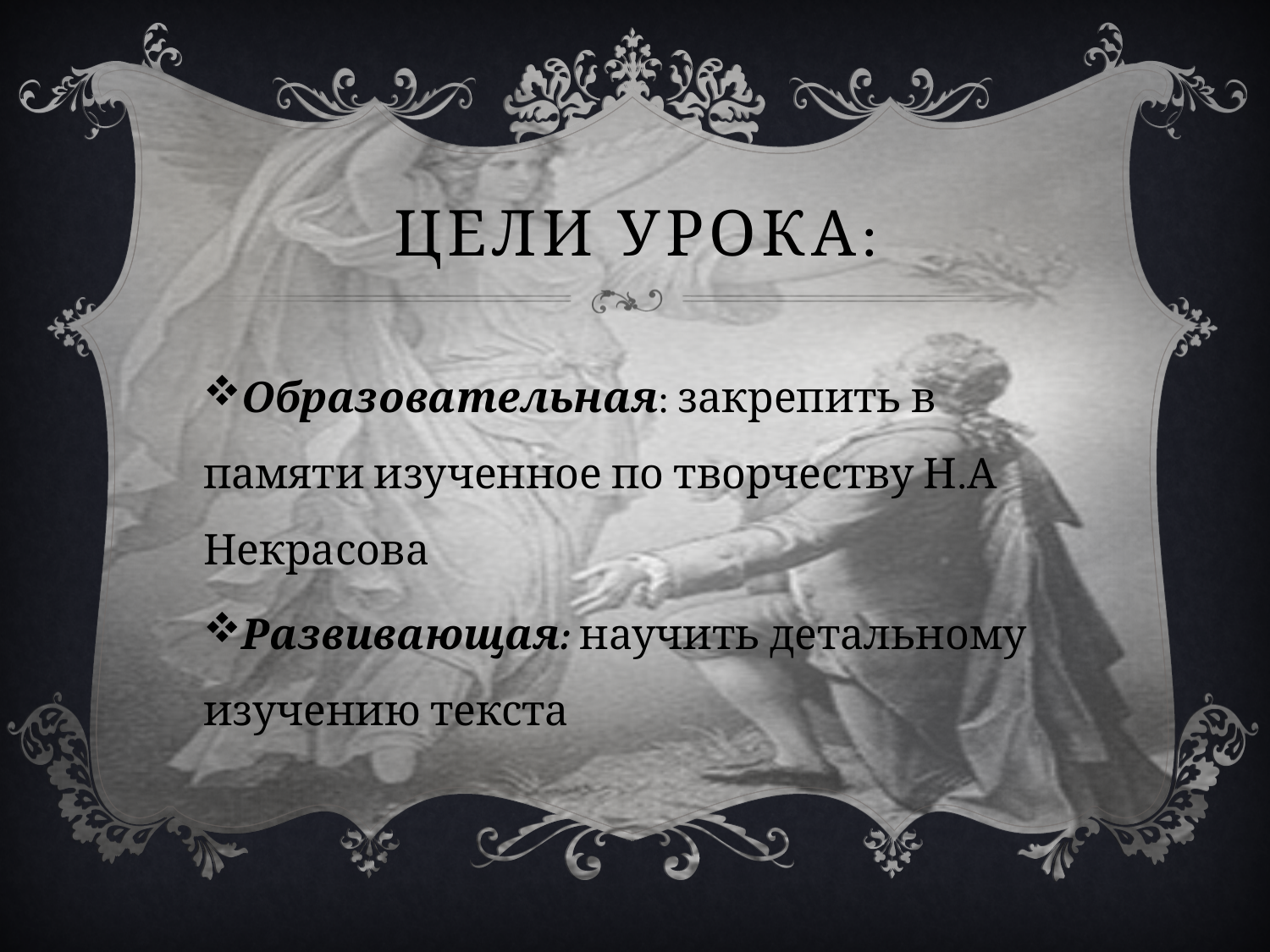

# Цели Урока:
Образовательная: закрепить в памяти изученное по творчеству Н.А Некрасова
Развивающая: научить детальному изучению текста